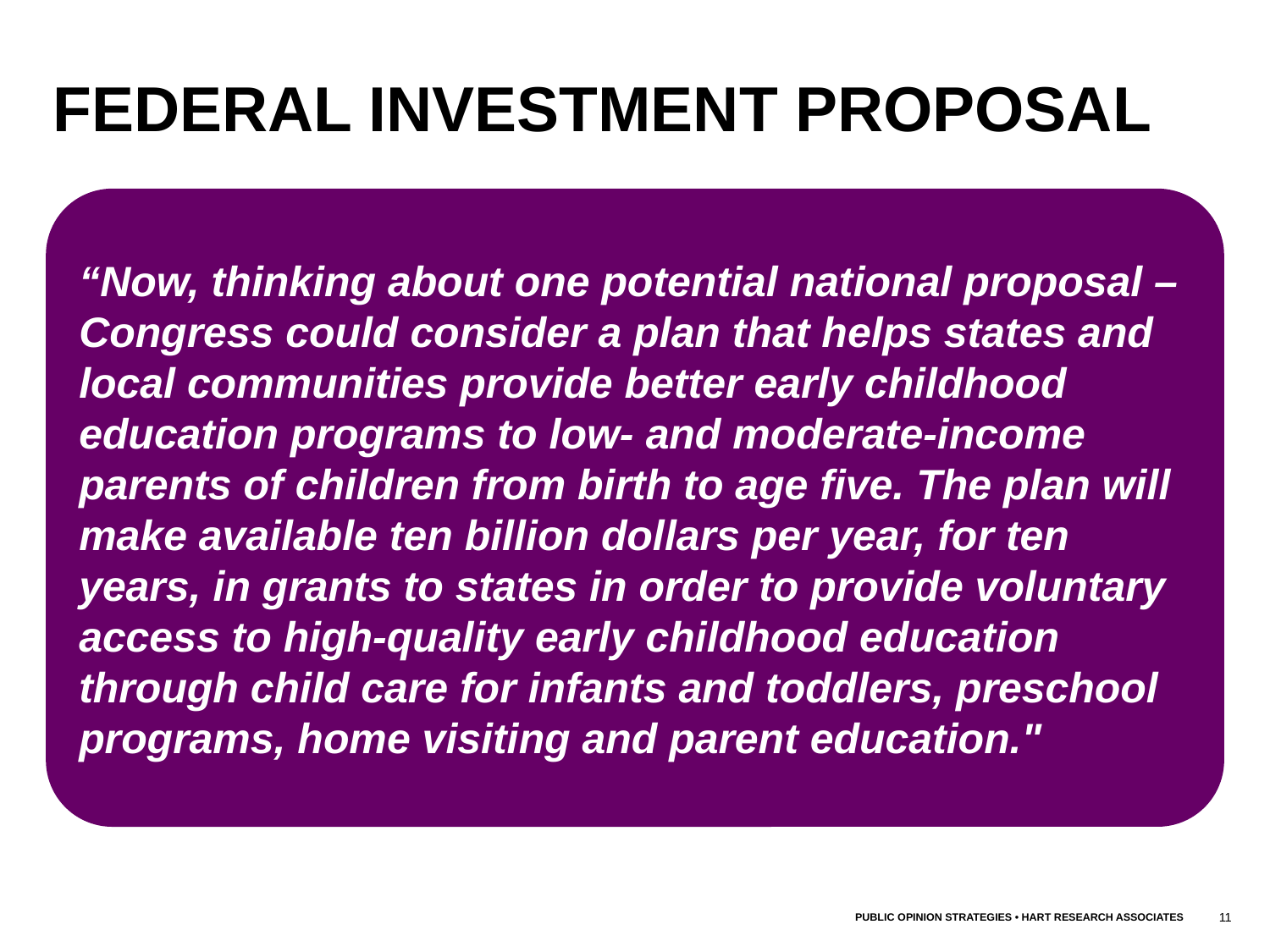

FEDERAL INVESTMENT PROPOSAL
“Now, thinking about one potential national proposal – Congress could consider a plan that helps states and local communities provide better early childhood education programs to low‐ and moderate‐income parents of children from birth to age five. The plan will make available ten billion dollars per year, for ten years, in grants to states in order to provide voluntary access to high‐quality early childhood education through child care for infants and toddlers, preschool programs, home visiting and parent education."
11
PUBLIC OPINION STRATEGIES • HART RESEARCH ASSOCIATES